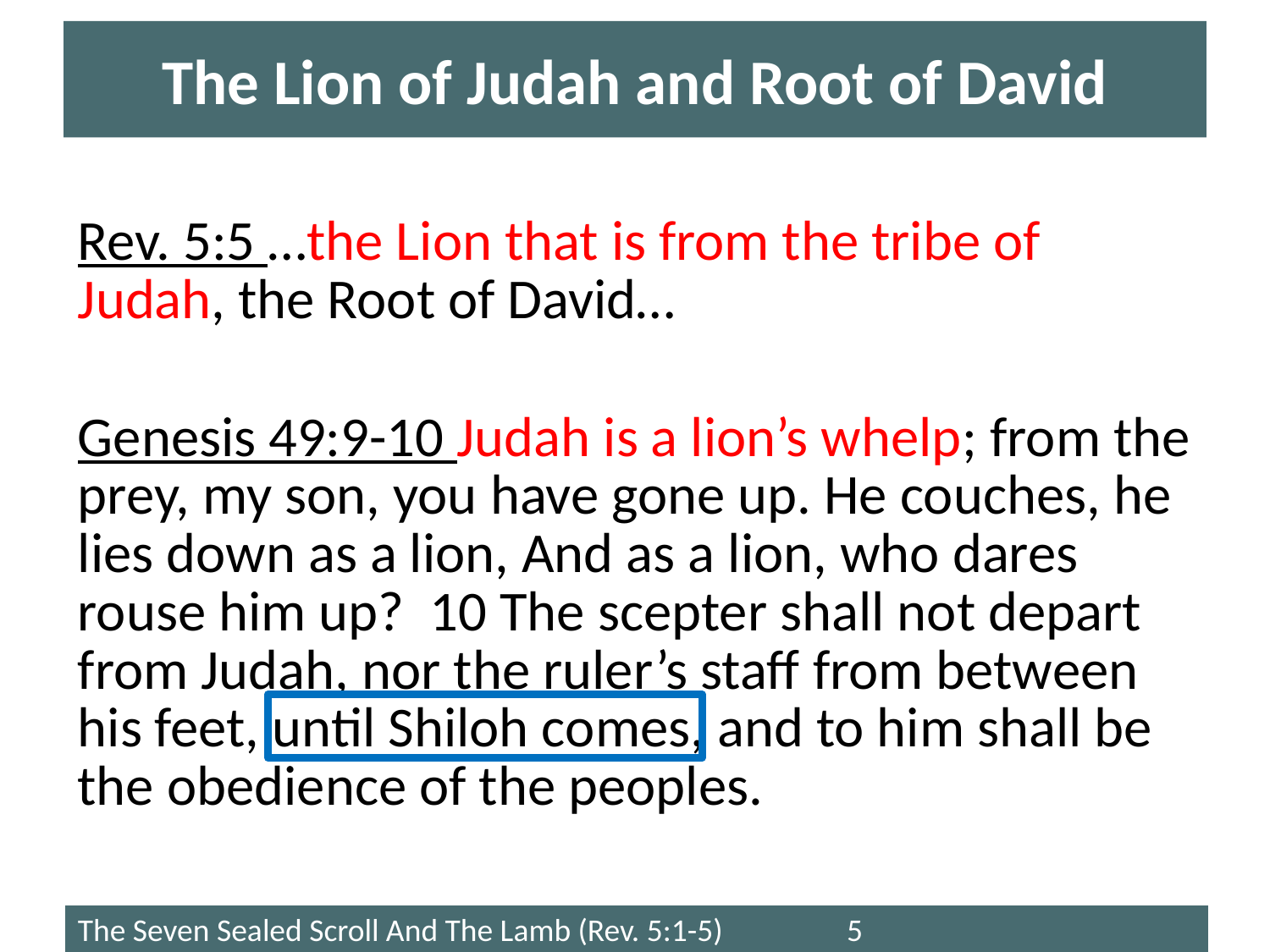

# The Lion of Judah and Root of David
Rev. 5:5 …the Lion that is from the tribe of Judah, the Root of David…
Genesis 49:9-10 Judah is a lion’s whelp; from the prey, my son, you have gone up. He couches, he lies down as a lion, And as a lion, who dares rouse him up?  10 The scepter shall not depart from Judah, nor the ruler’s staff from between his feet, until Shiloh comes, and to him shall be the obedience of the peoples.